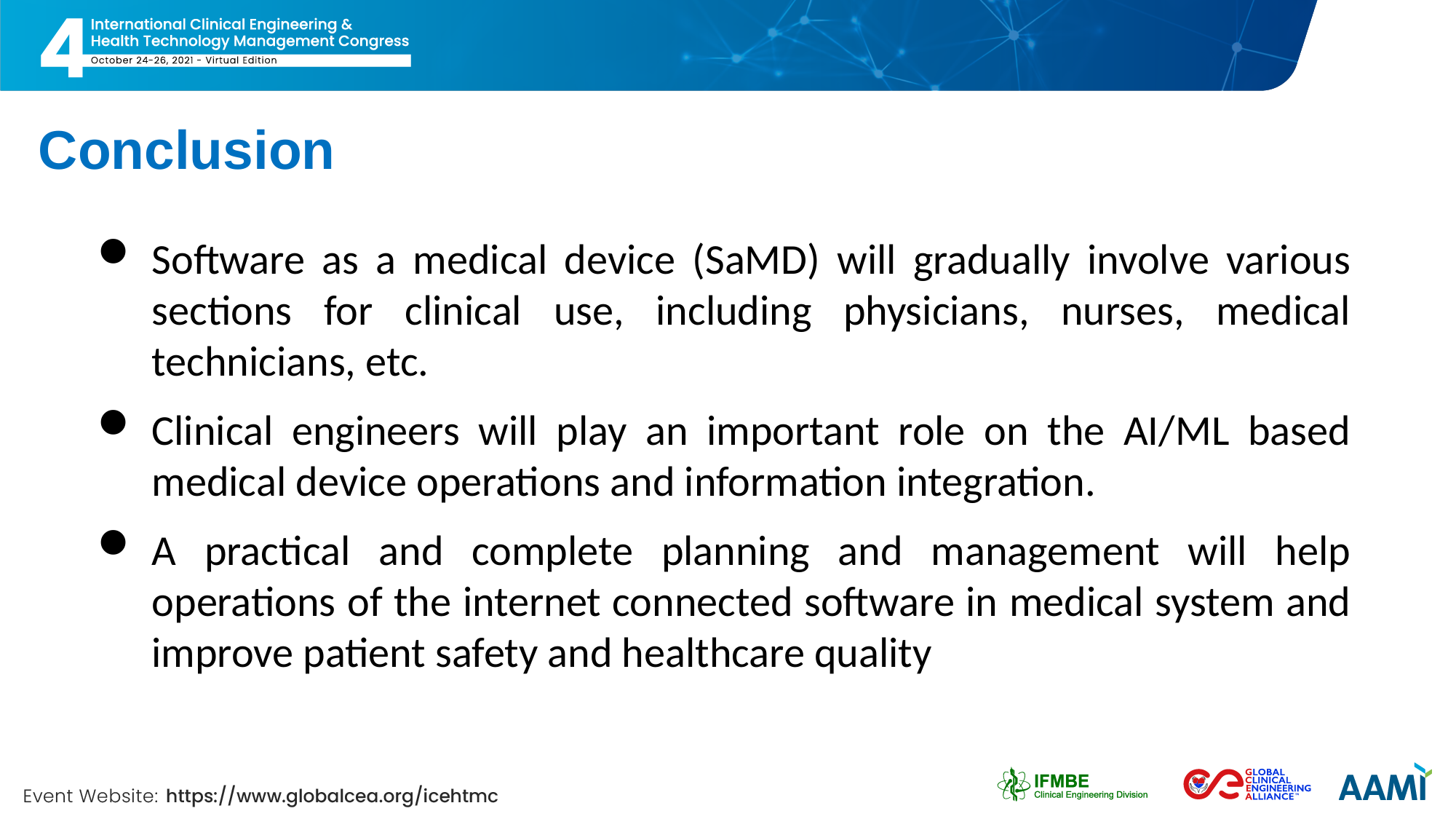

# Conclusion
Software as a medical device (SaMD) will gradually involve various sections for clinical use, including physicians, nurses, medical technicians, etc.
Clinical engineers will play an important role on the AI/ML based medical device operations and information integration.
A practical and complete planning and management will help operations of the internet connected software in medical system and improve patient safety and healthcare quality